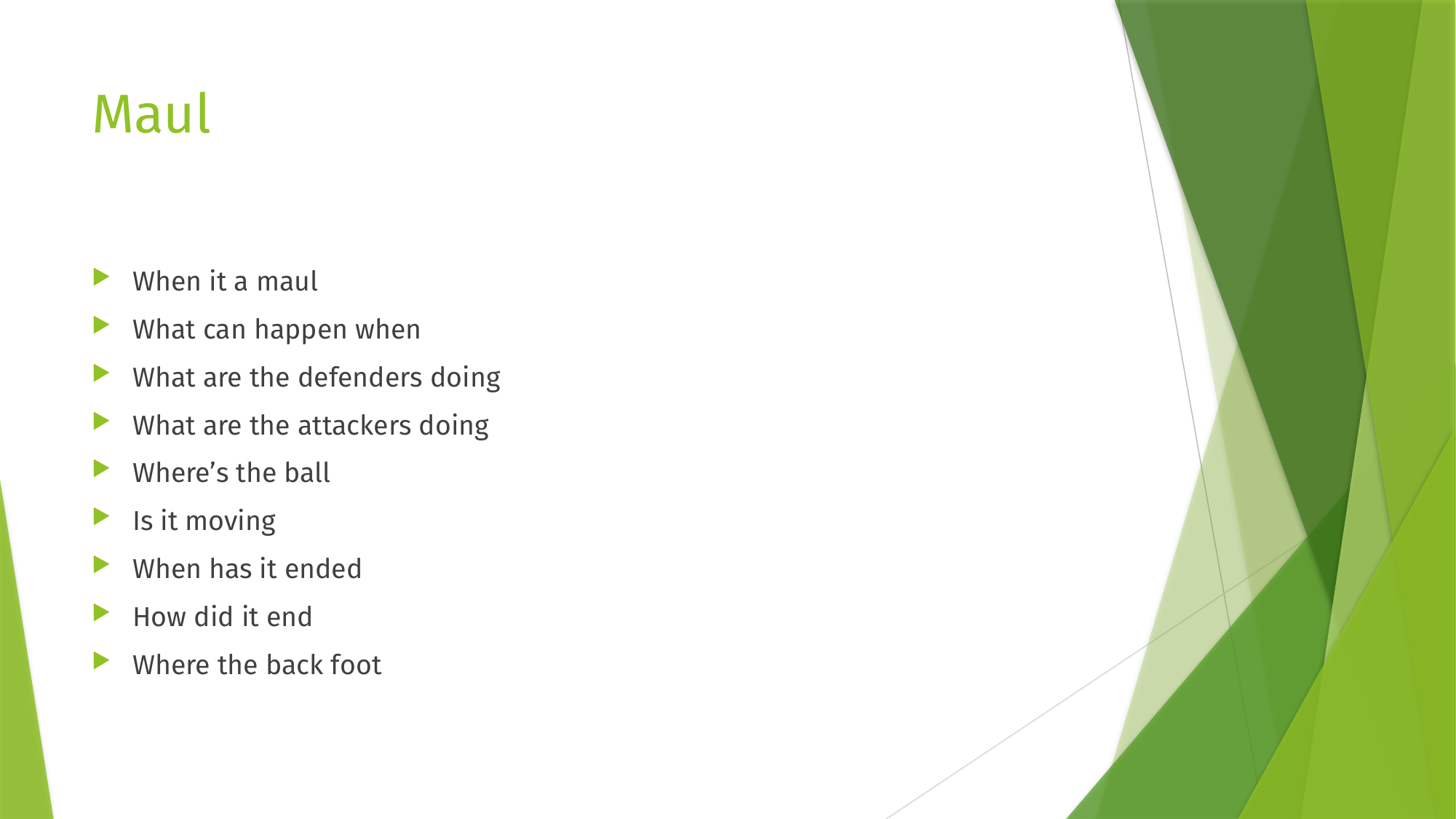

# Maul
When it a maul
What can happen when
What are the defenders doing
What are the attackers doing
Where’s the ball
Is it moving
When has it ended
How did it end
Where the back foot